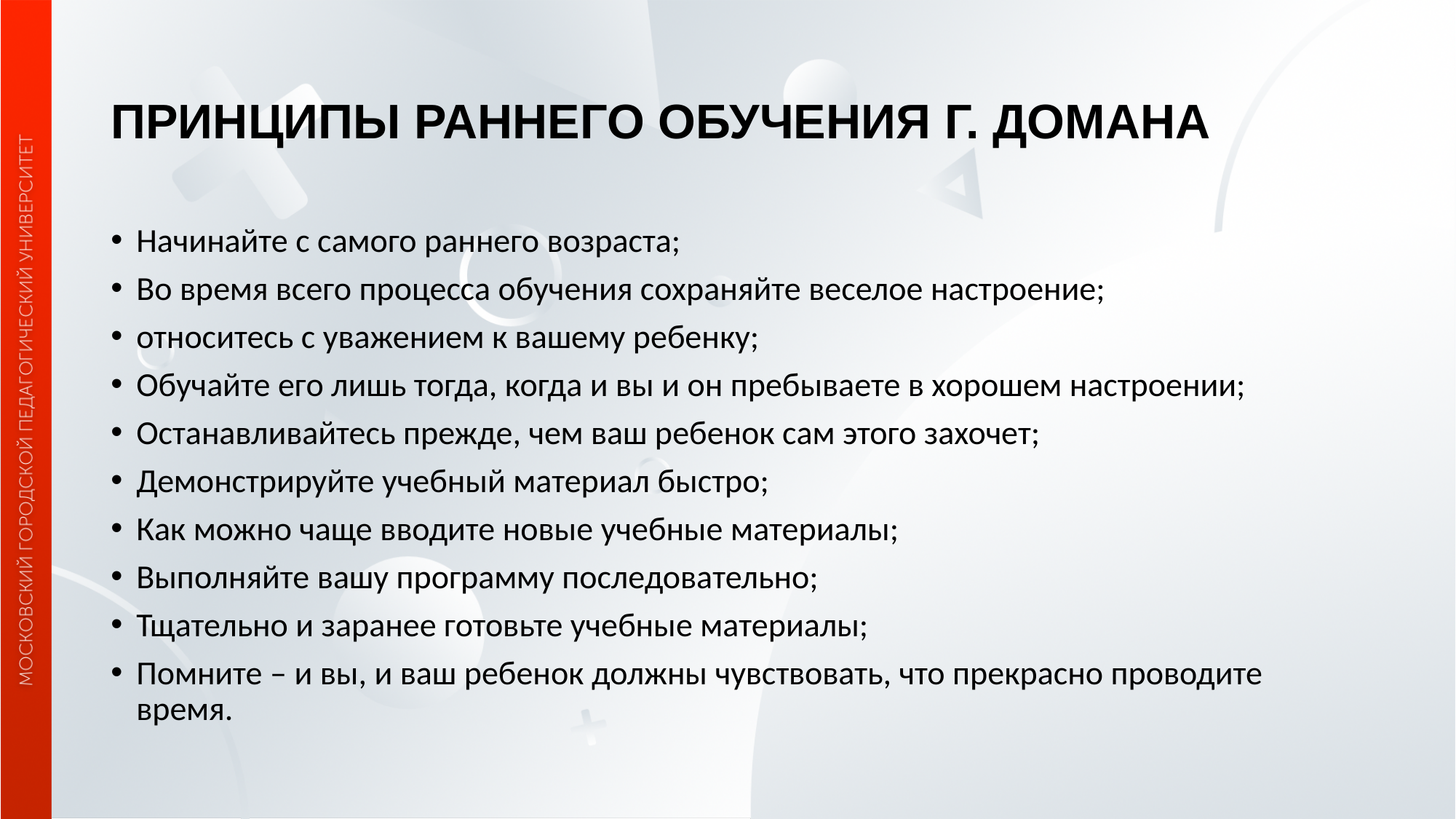

# ПРИНЦИПЫ РАННЕГО ОБУЧЕНИЯ Г. ДОМАНА
Начинайте с самого раннего возраста;
Во время всего процесса обучения сохраняйте веселое настроение;
относитесь с уважением к вашему ребенку;
Обучайте его лишь тогда, когда и вы и он пребываете в хорошем настроении;
Останавливайтесь прежде, чем ваш ребенок сам этого захочет;
Демонстрируйте учебный материал быстро;
Как можно чаще вводите новые учебные материалы;
Выполняйте вашу программу последовательно;
Тщательно и заранее готовьте учебные материалы;
Помните – и вы, и ваш ребенок должны чувствовать, что прекрасно проводите время.